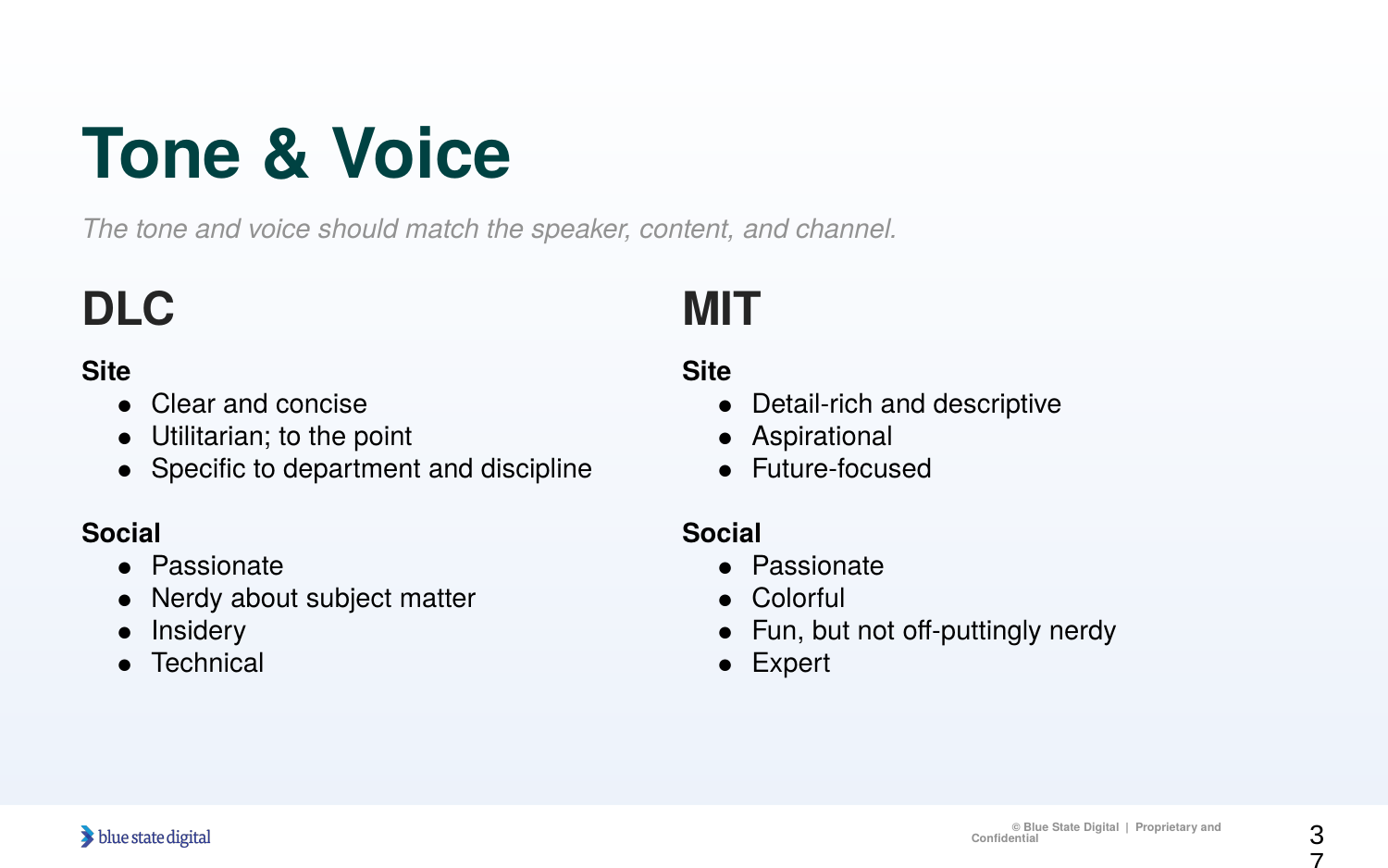

Tone & Voice
The tone and voice should match the speaker, content, and channel.

DLC
Site
Clear and concise
Utilitarian; to the point
Specific to department and discipline

Social
Passionate
Nerdy about subject matter
Insidery
Technical

MIT
Site
Detail-rich and descriptive
Aspirational
Future-focused

Social
Passionate
Colorful
Fun, but not off-puttingly nerdy
Expert

37